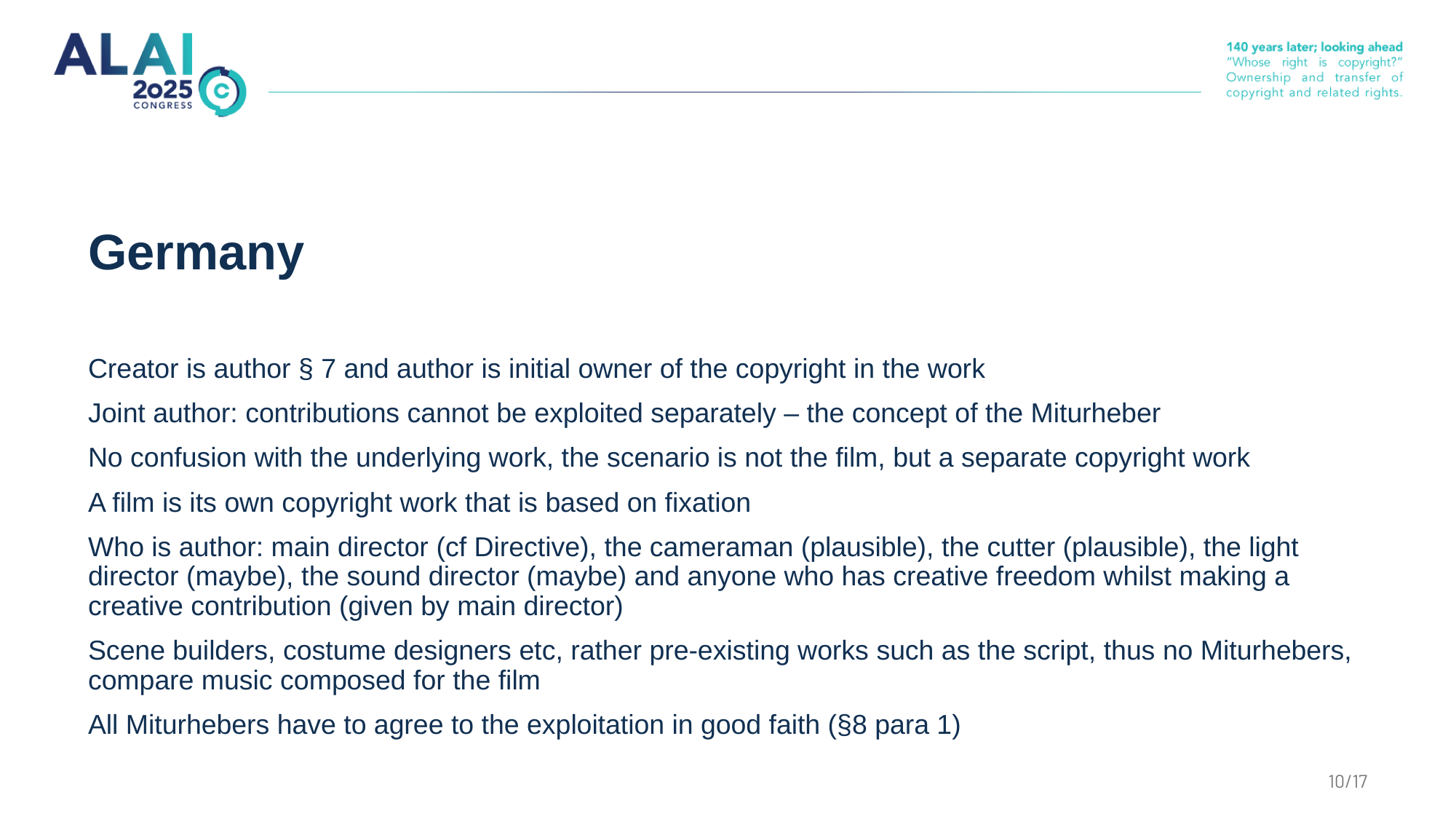

# Germany
Creator is author § 7 and author is initial owner of the copyright in the work
Joint author: contributions cannot be exploited separately – the concept of the Miturheber
No confusion with the underlying work, the scenario is not the film, but a separate copyright work
A film is its own copyright work that is based on fixation
Who is author: main director (cf Directive), the cameraman (plausible), the cutter (plausible), the light director (maybe), the sound director (maybe) and anyone who has creative freedom whilst making a creative contribution (given by main director)
Scene builders, costume designers etc, rather pre-existing works such as the script, thus no Miturhebers, compare music composed for the film
All Miturhebers have to agree to the exploitation in good faith (§8 para 1)

10/17